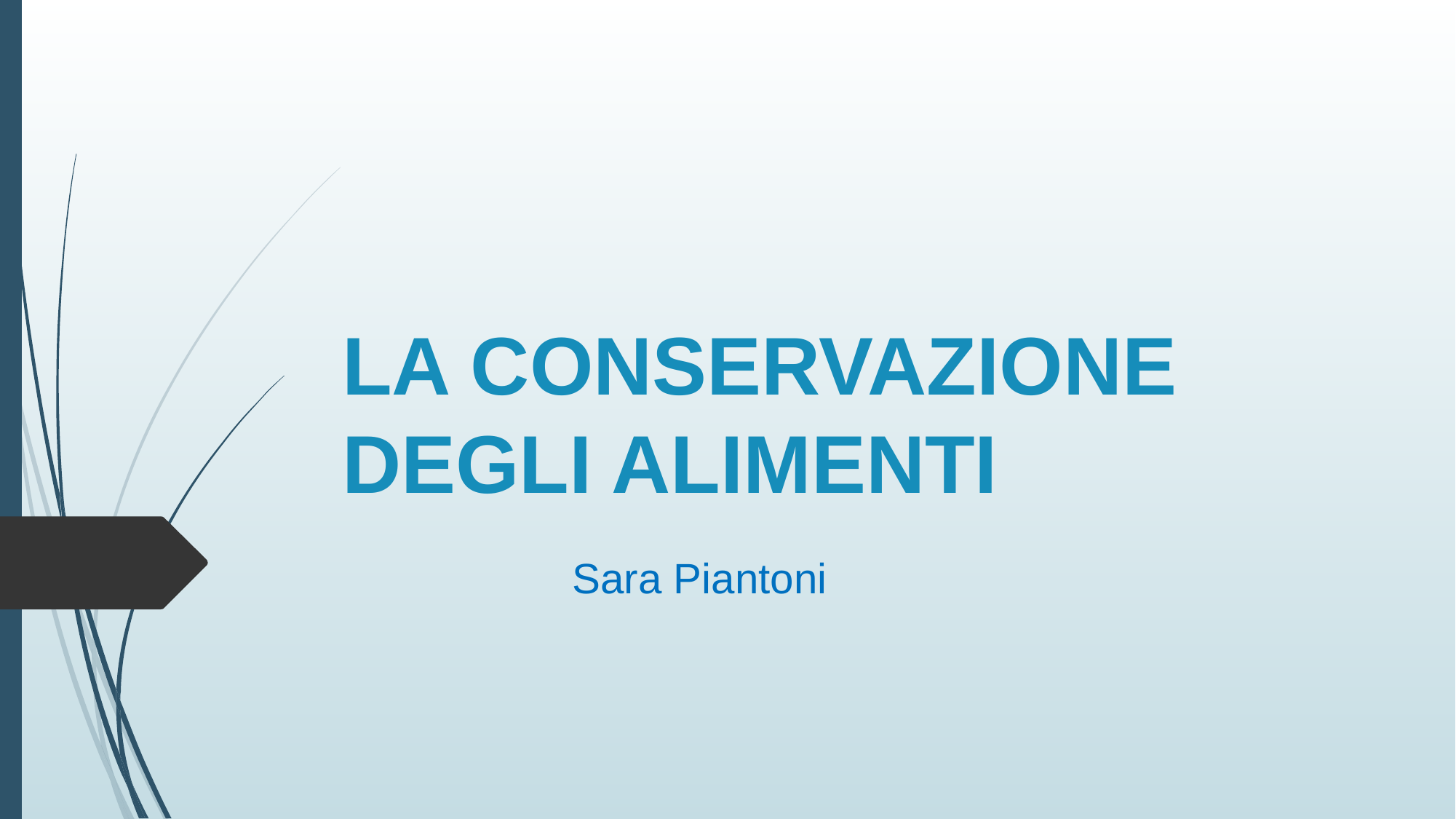

# LA CONSERVAZIONE DEGLI ALIMENTI
Sara Piantoni